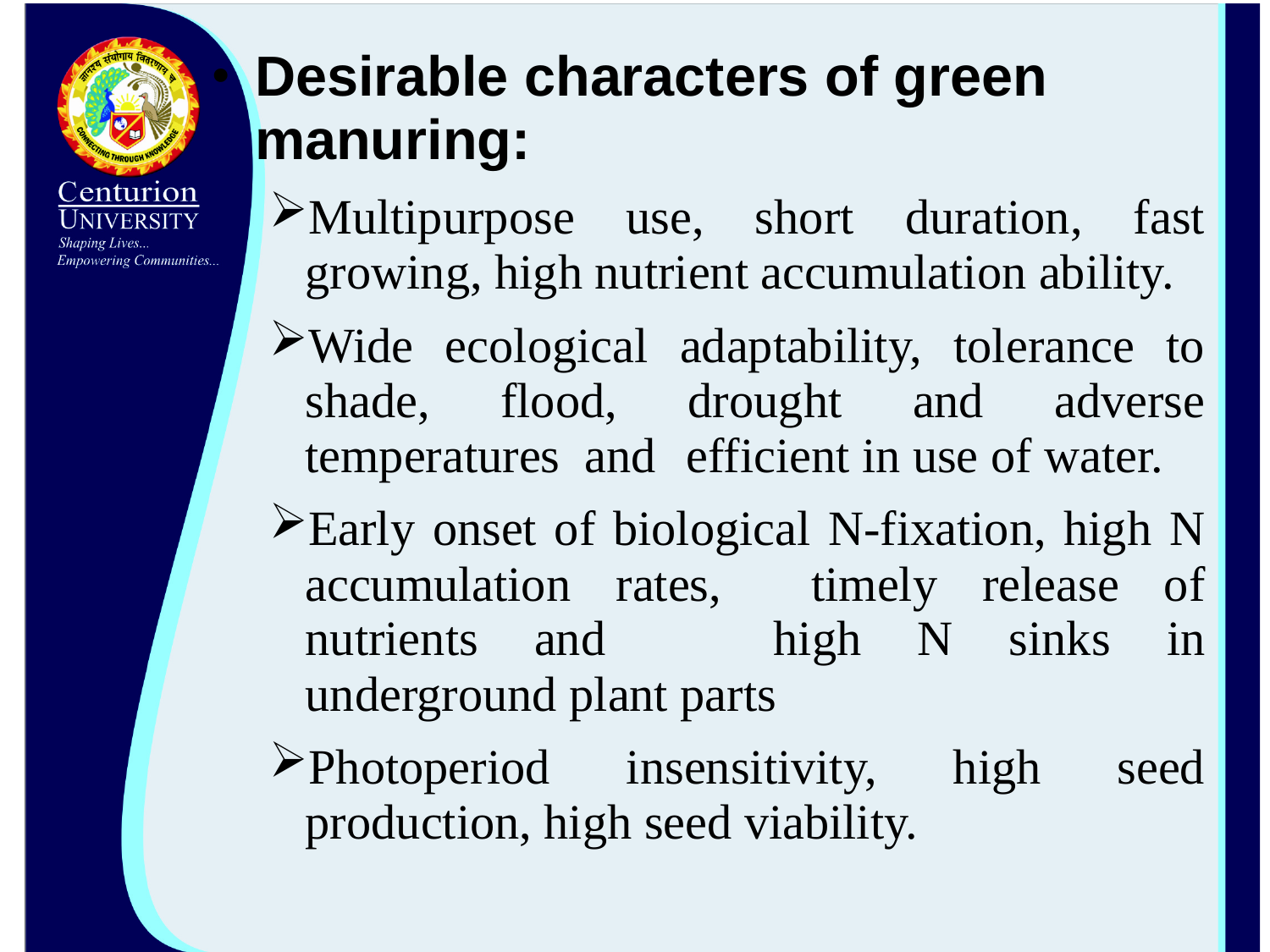

Desirable characters of green manuring:
Multipurpose use, short duration, fast growing, high nutrient accumulation ability.
Wide ecological adaptability, tolerance to shade, flood, drought and adverse temperatures  and 	efficient in use of water.
Early onset of biological N-fixation, high N accumulation rates,  timely release of nutrients and 	high N sinks in underground plant parts
Photoperiod insensitivity, high seed production, high seed viability.